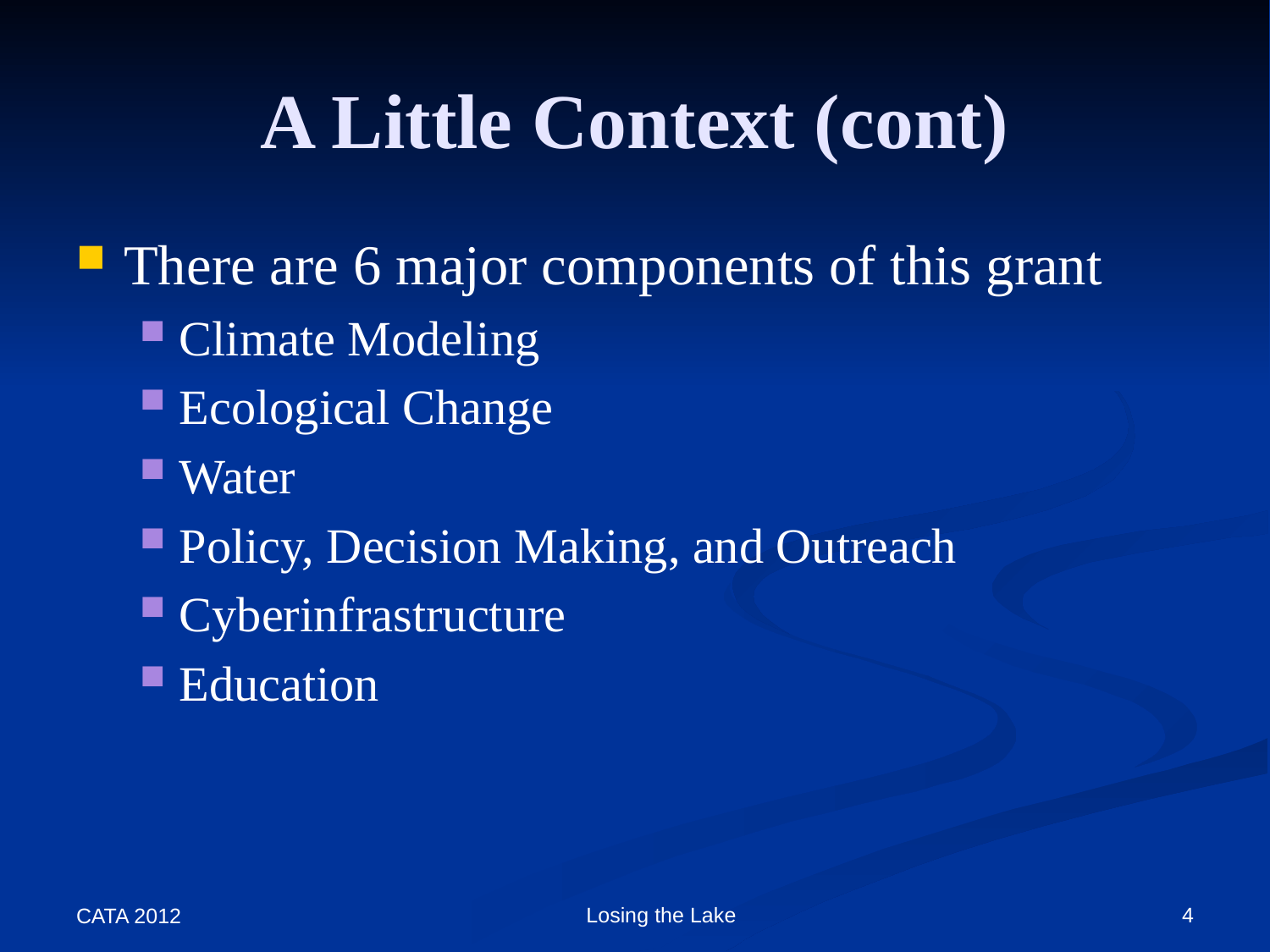

# A Little Context (cont)
There are 6 major components of this grant
Climate Modeling
Ecological Change
Water
Policy, Decision Making, and Outreach
Cyberinfrastructure
Education
Losing the Lake
4
CATA 2012